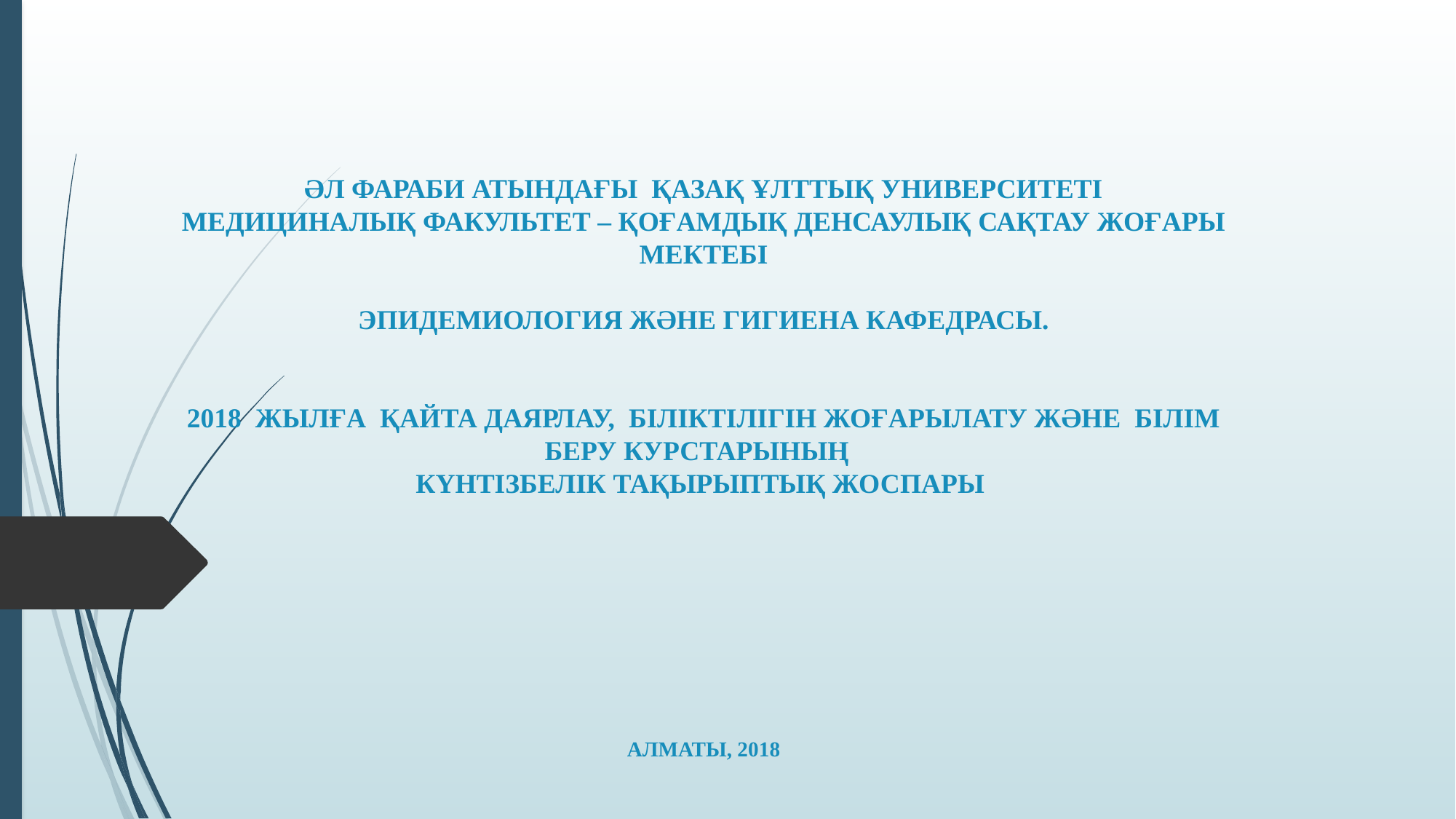

# ӘЛ ФАРАБИ АТЫНДАҒЫ  ҚАЗАҚ ҰЛТТЫҚ УНИВЕРСИТЕТІ МЕДИЦИНАЛЫҚ ФАКУЛЬТЕТ – ҚОҒАМДЫҚ ДЕНСАУЛЫҚ САҚТАУ ЖОҒАРЫ МЕКТЕБІ ЭПИДЕМИОЛОГИЯ ЖӘНЕ ГИГИЕНА КАФЕДРАСЫ. 2018  ЖЫЛҒА  ҚАЙТА ДАЯРЛАУ,  БІЛІКТІЛІГІН ЖОҒАРЫЛАТУ ЖӘНЕ  БІЛІМ БЕРУ КУРСТАРЫНЫҢ КҮНТІЗБЕЛІК ТАҚЫРЫПТЫҚ ЖОСПАРЫ АЛМАТЫ, 2018